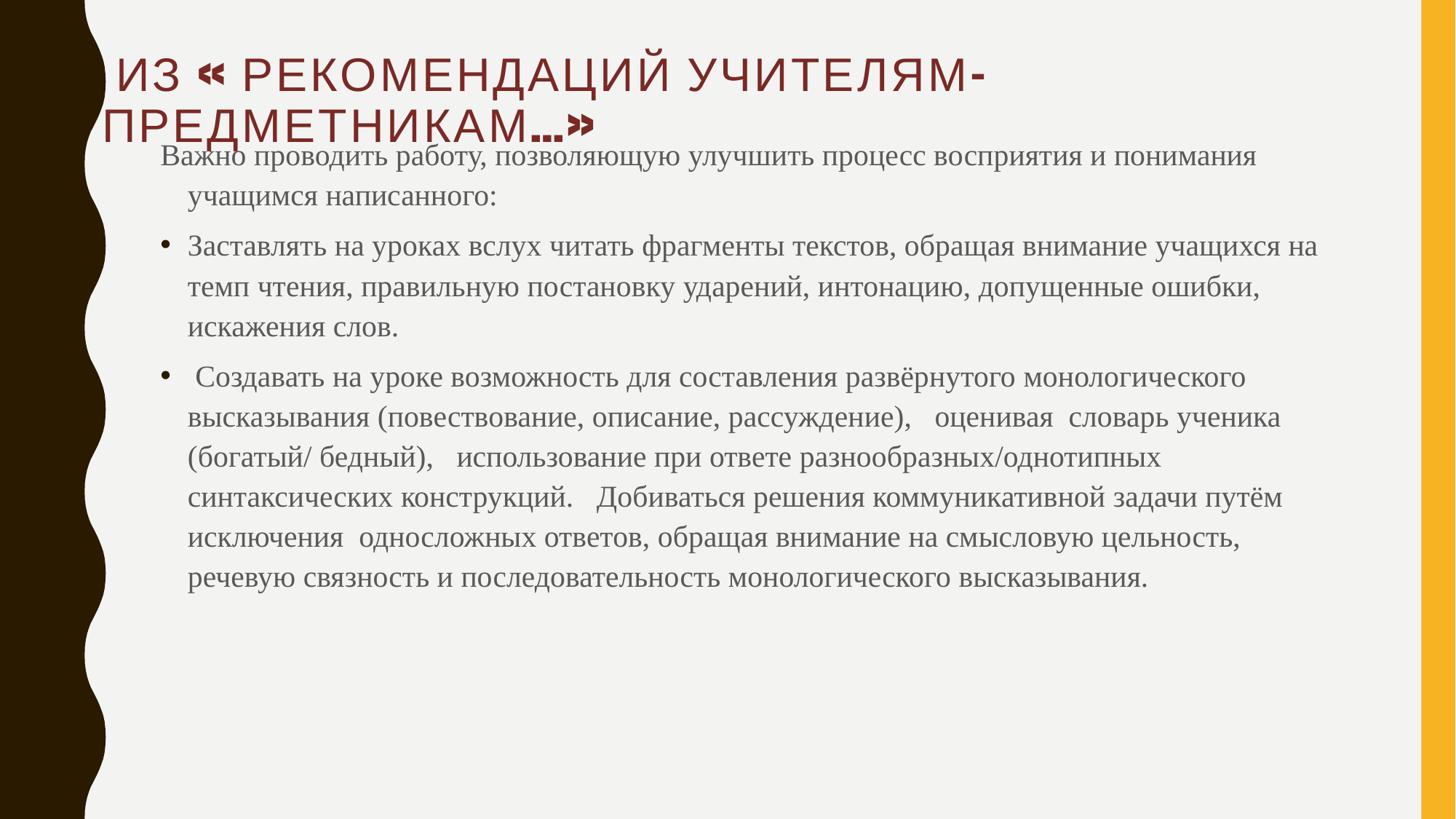

# Из « Рекомендаций учителям- предметникам…»
Важно проводить работу, позволяющую улучшить процесс восприятия и понимания учащимся написанного:
Заставлять на уроках вслух читать фрагменты текстов, обращая внимание учащихся на темп чтения, правильную постановку ударений, интонацию, допущенные ошибки, искажения слов.
 Создавать на уроке возможность для составления развёрнутого монологического высказывания (повествование, описание, рассуждение),   оценивая  словарь ученика (богатый/ бедный),   использование при ответе разнообразных/однотипных синтаксических конструкций.   Добиваться решения коммуникативной задачи путём исключения  односложных ответов, обращая внимание на смысловую цельность, речевую связность и последовательность монологического высказывания.